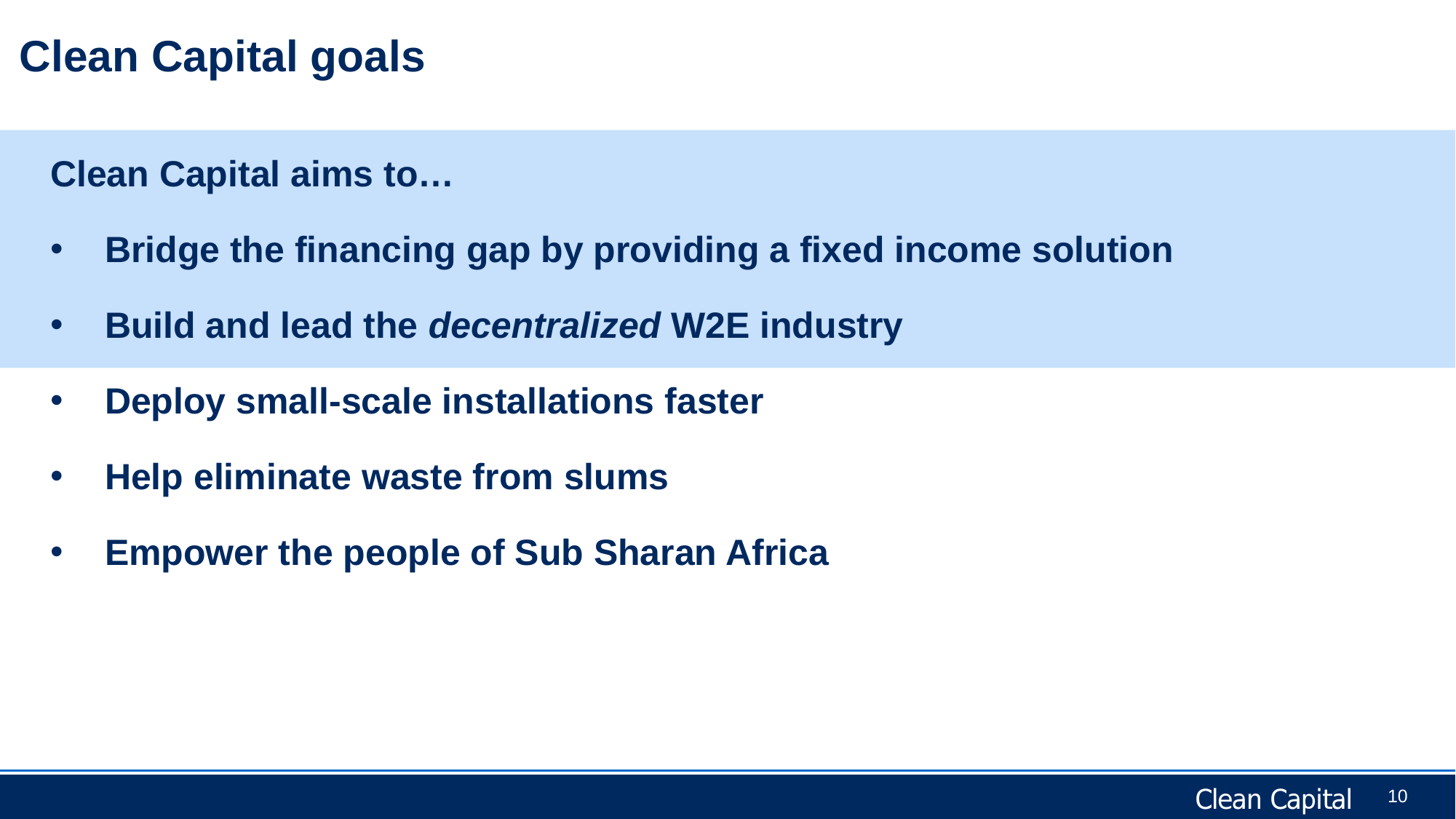

# Clean Capital goals

Clean Capital aims to…
Bridge the financing gap by providing a fixed income solution
Build and lead the decentralized W2E industry
Deploy small-scale installations faster
Help eliminate waste from slums
Empower the people of Sub Sharan Africa